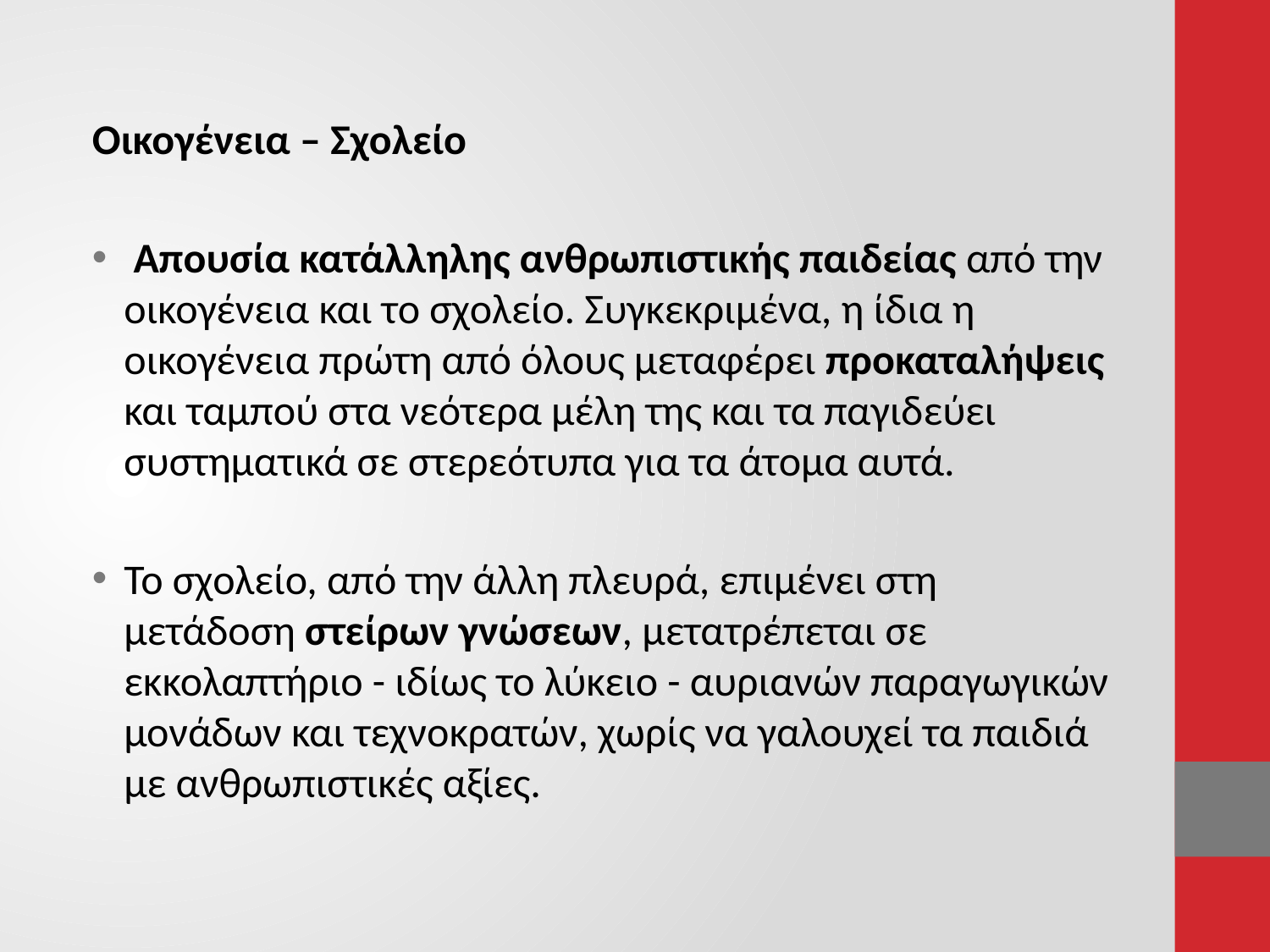

Οικογένεια – Σχολείο

 Απουσία κατάλληλης ανθρωπιστικής παιδείας από την οικογένεια και το σχολείο. Συγκεκριμένα, η ίδια η οικογένεια πρώτη από όλους μεταφέρει προκαταλήψεις και ταμπού στα νεότερα μέλη της και τα παγιδεύει συστηματικά σε στερεότυπα για τα άτομα αυτά.

Το σχολείο, από την άλλη πλευρά, επιμένει στη μετάδοση στείρων γνώσεων, μετατρέπεται σε εκκολαπτήριο - ιδίως το λύκειο - αυριανών παραγωγικών μονάδων και τεχνοκρατών, χωρίς να γαλουχεί τα παιδιά με ανθρωπιστικές αξίες.